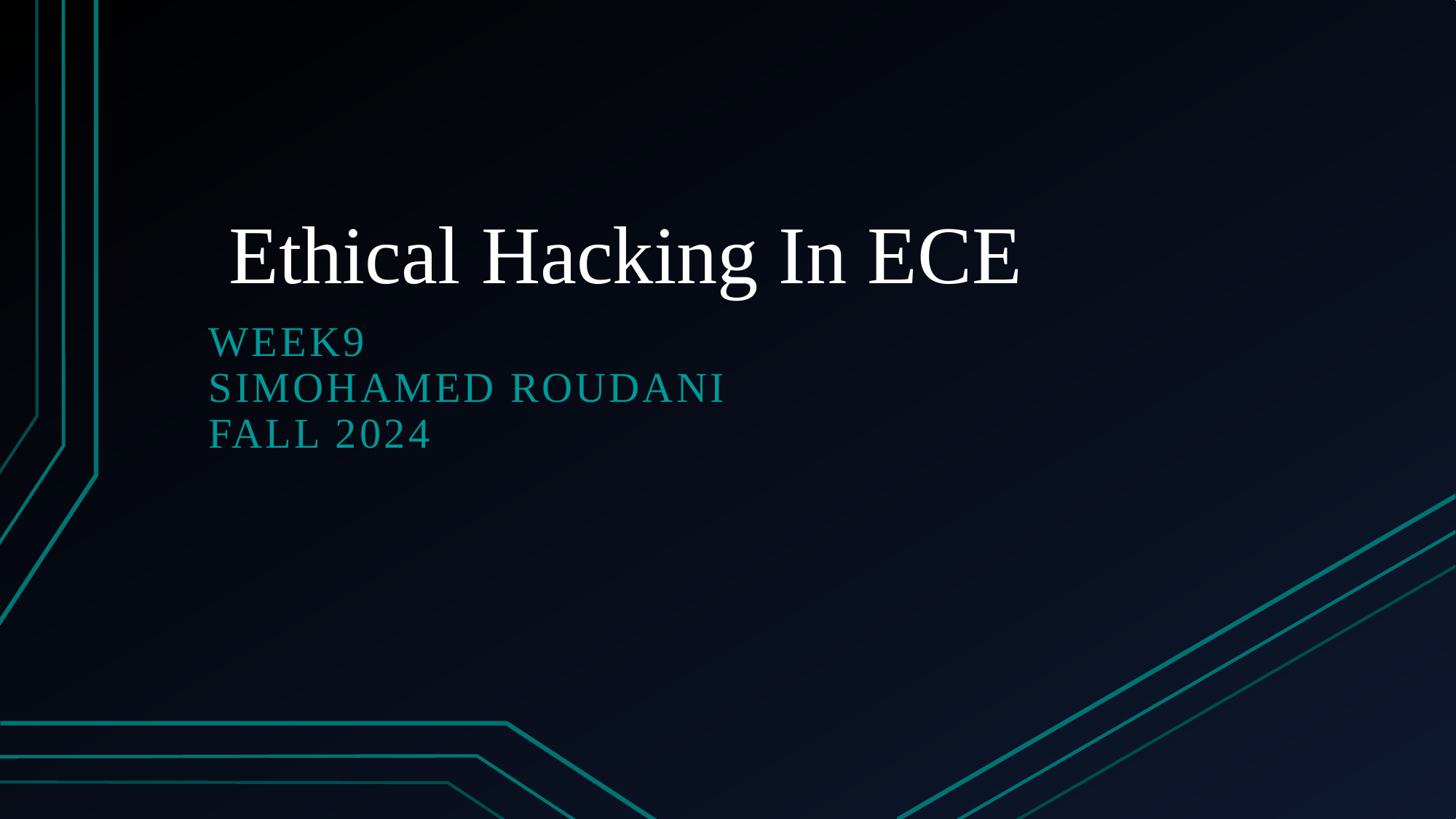

# Ethical Hacking In ECE
Week9
Simohamed Roudani
Fall 2024